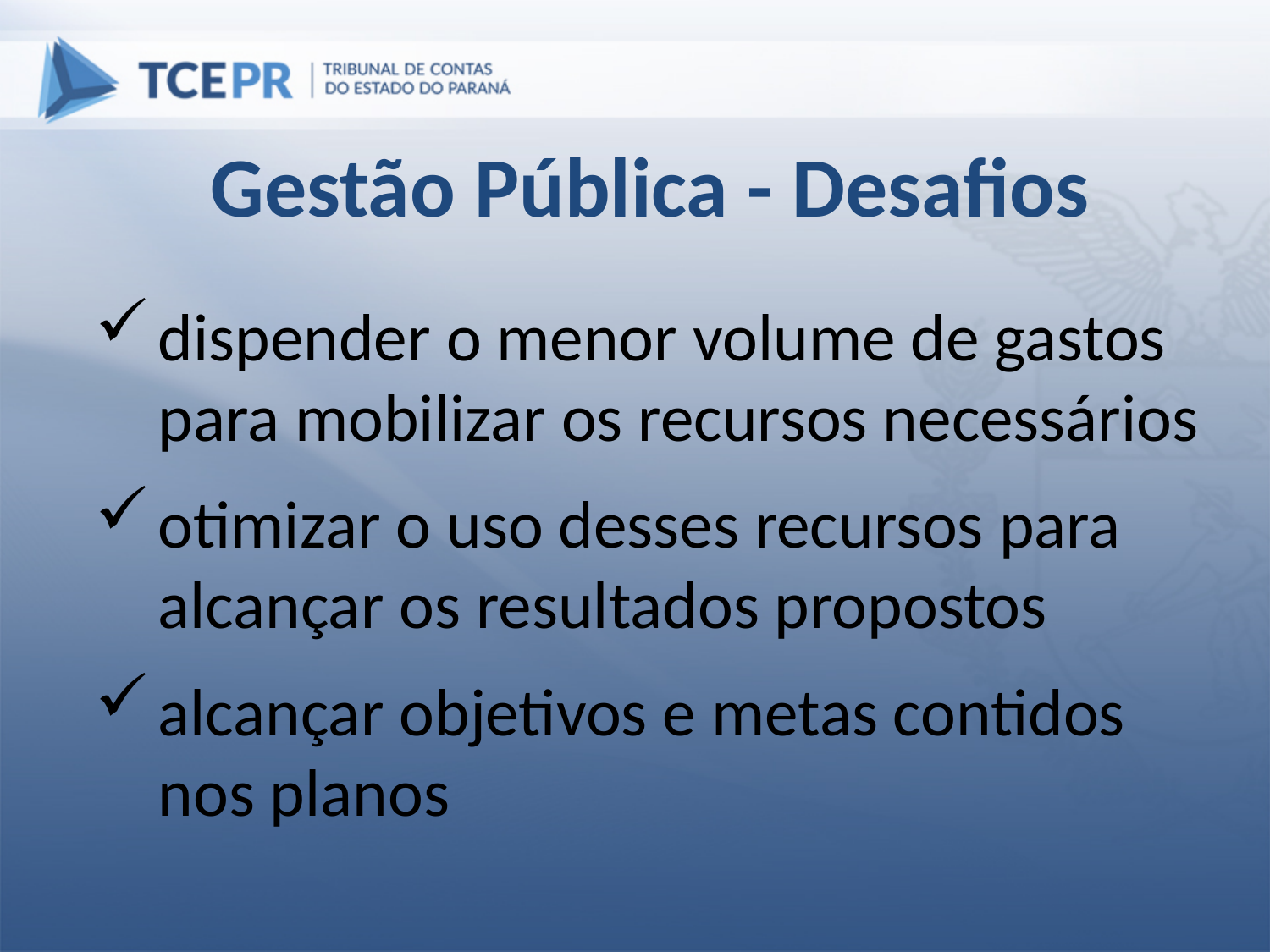

Gestão Pública - Desafios

dispender o menor volume de gastos para mobilizar os recursos necessários
otimizar o uso desses recursos para alcançar os resultados propostos
alcançar objetivos e metas contidos nos planos